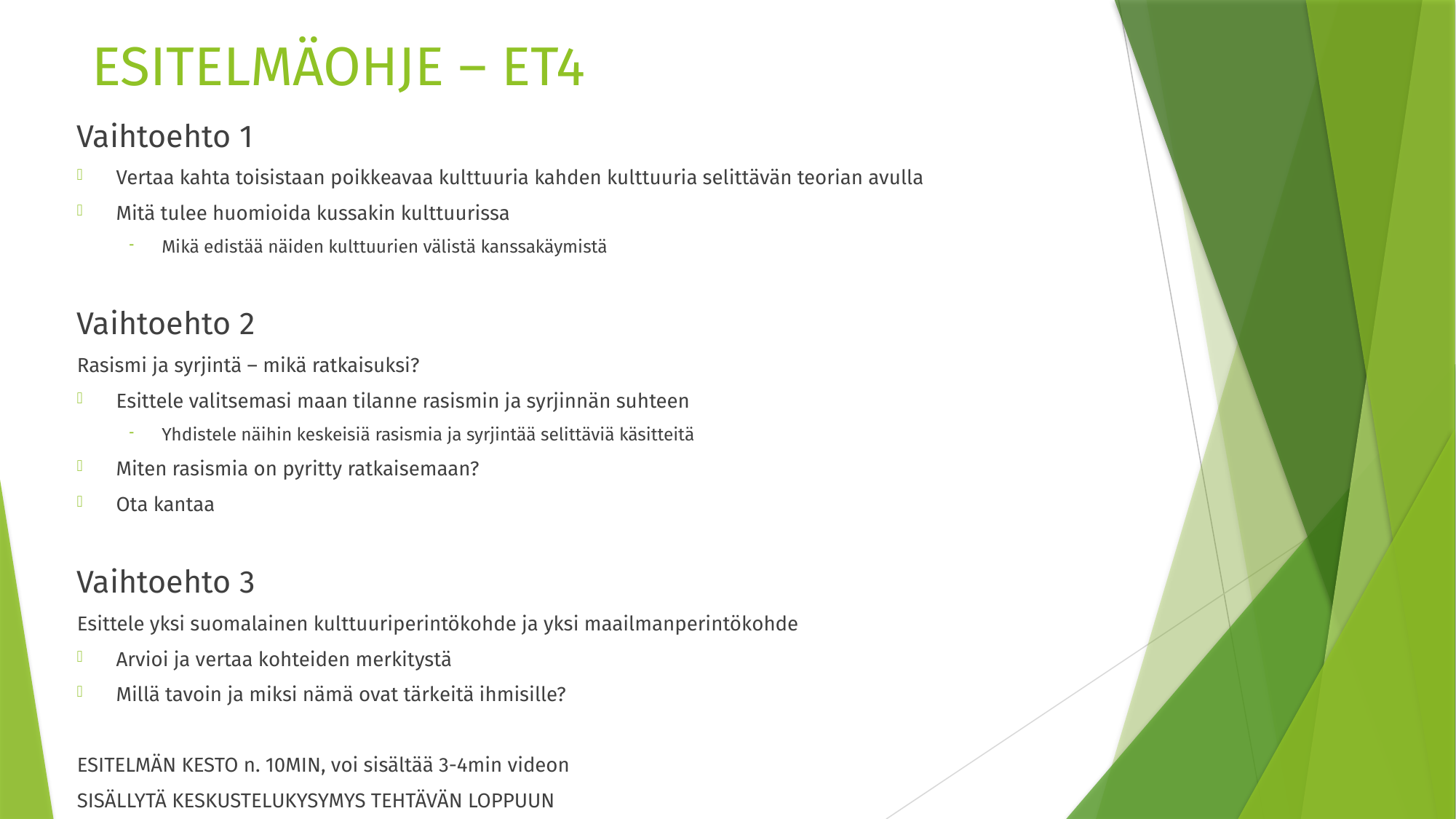

# ESITELMÄOHJE – ET4
Vaihtoehto 1
Vertaa kahta toisistaan poikkeavaa kulttuuria kahden kulttuuria selittävän teorian avulla
Mitä tulee huomioida kussakin kulttuurissa
Mikä edistää näiden kulttuurien välistä kanssakäymistä

Vaihtoehto 2
Rasismi ja syrjintä – mikä ratkaisuksi?
Esittele valitsemasi maan tilanne rasismin ja syrjinnän suhteen
Yhdistele näihin keskeisiä rasismia ja syrjintää selittäviä käsitteitä
Miten rasismia on pyritty ratkaisemaan?
Ota kantaa

Vaihtoehto 3
Esittele yksi suomalainen kulttuuriperintökohde ja yksi maailmanperintökohde
Arvioi ja vertaa kohteiden merkitystä
Millä tavoin ja miksi nämä ovat tärkeitä ihmisille?

ESITELMÄN KESTO n. 10MIN, voi sisältää 3-4min videon
SISÄLLYTÄ KESKUSTELUKYSYMYS TEHTÄVÄN LOPPUUN